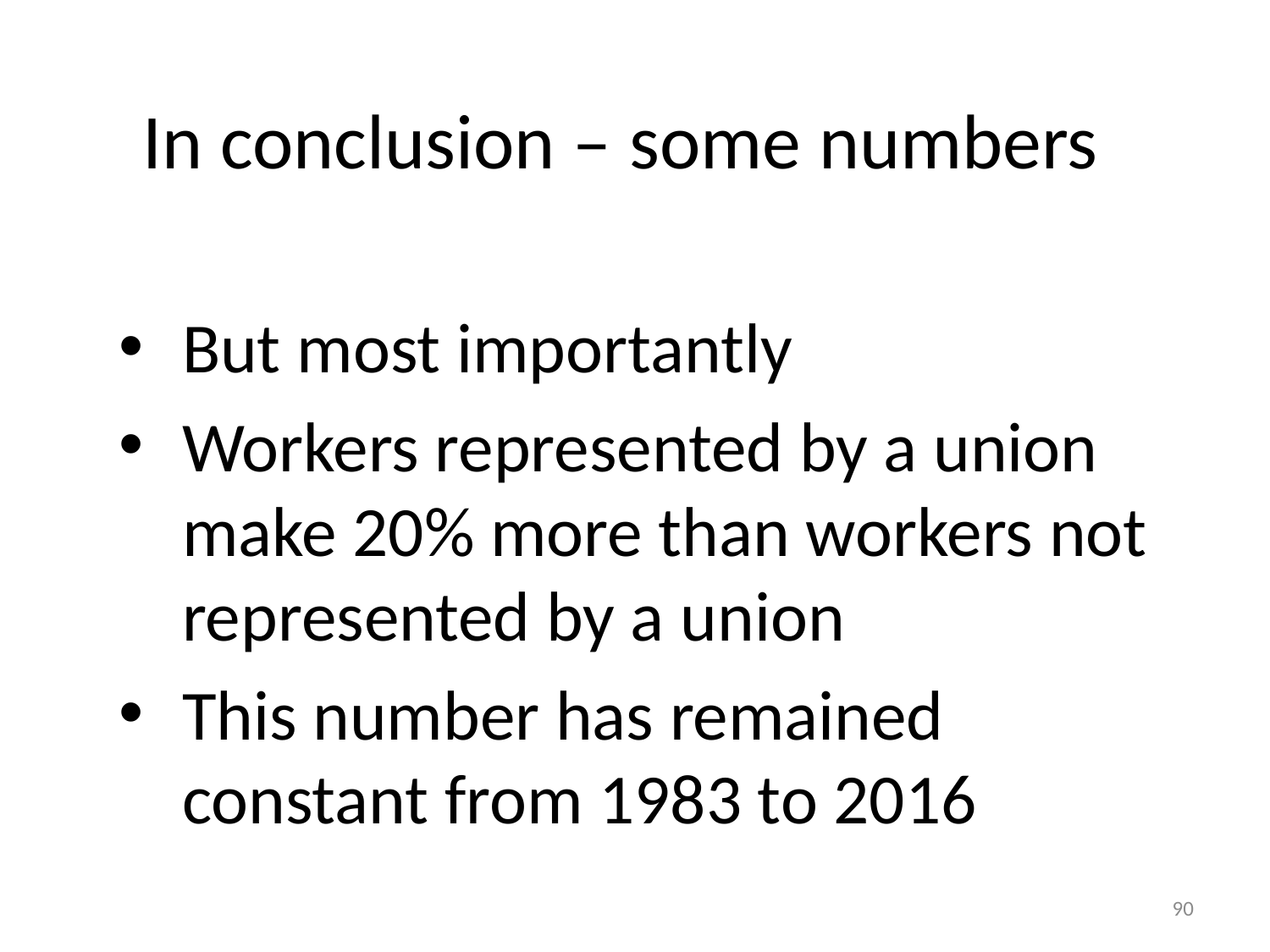

# In conclusion – some numbers
But most importantly
Workers represented by a union make 20% more than workers not represented by a union
This number has remained constant from 1983 to 2016
90